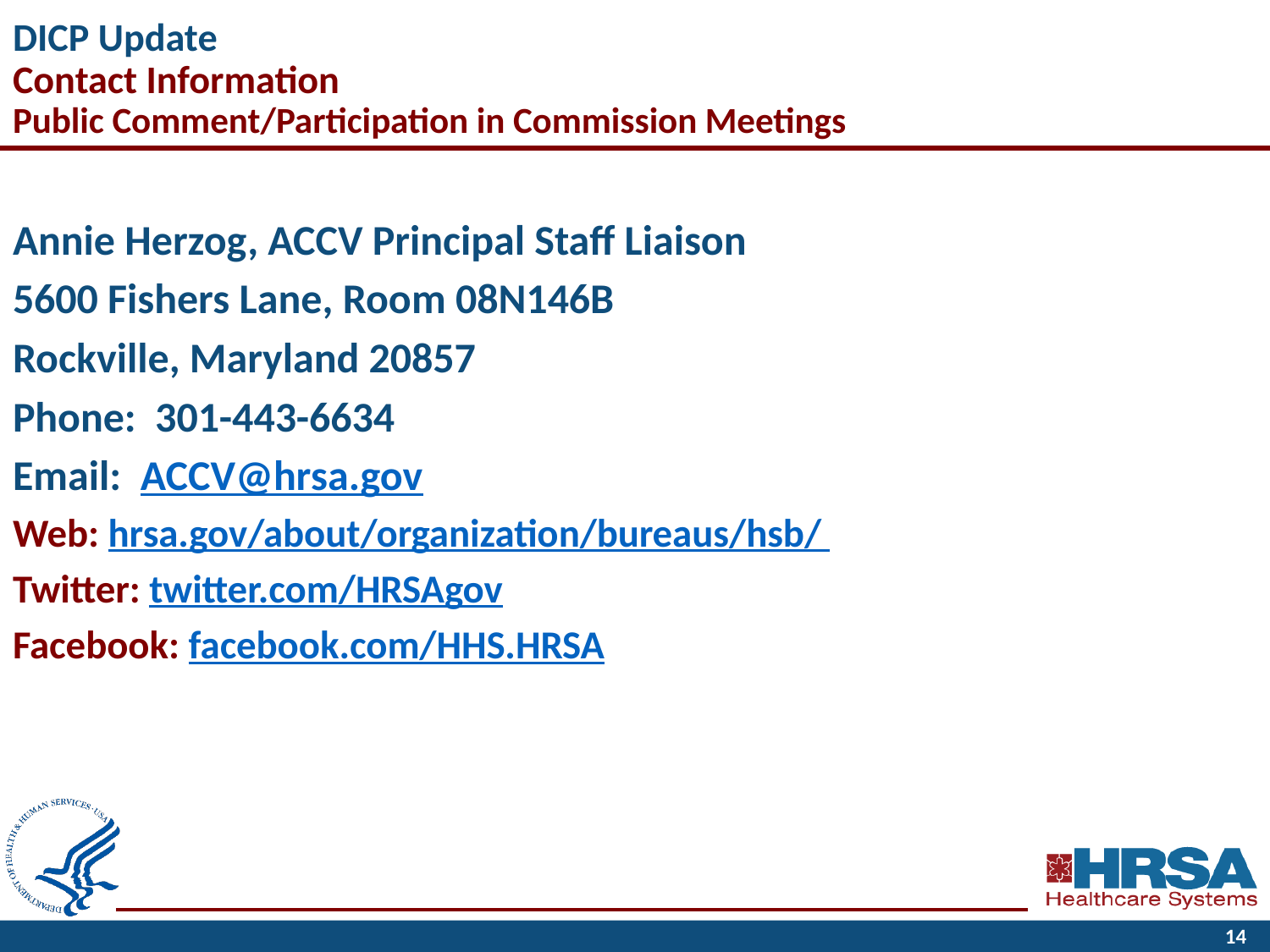

# DICP Update Contact Information Public Comment/Participation in Commission Meetings

Annie Herzog, ACCV Principal Staff Liaison
5600 Fishers Lane, Room 08N146B
Rockville, Maryland 20857
Phone:  301-443-6634
Email:  ACCV@hrsa.gov
Web: hrsa.gov/about/organization/bureaus/hsb/
Twitter: twitter.com/HRSAgov
Facebook: facebook.com/HHS.HRSA
14